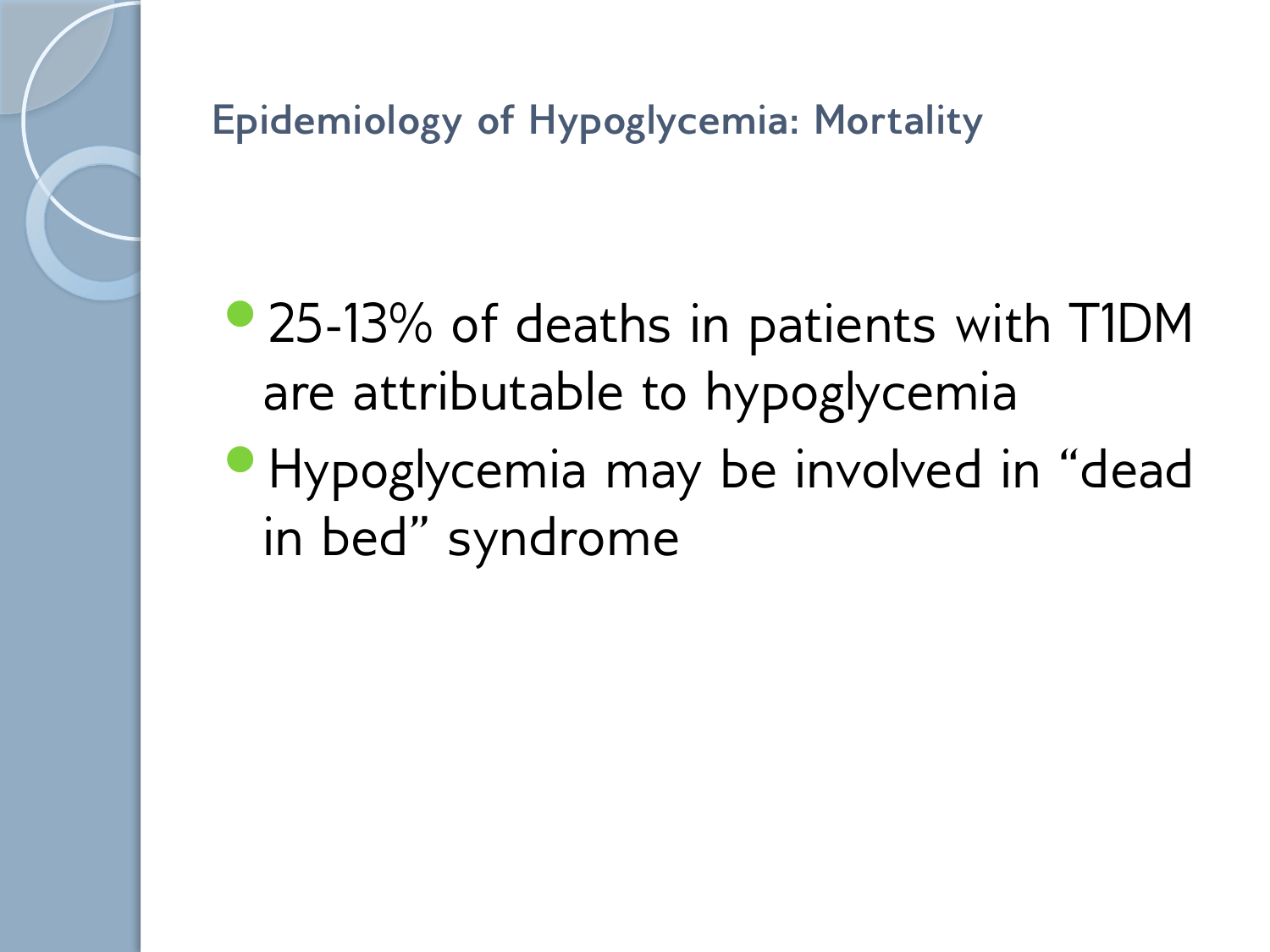

# Epidemiology of Hypoglycemia: Mortality

25-13% of deaths in patients with T1DM are attributable to hypoglycemia
Hypoglycemia may be involved in “dead in bed” syndrome